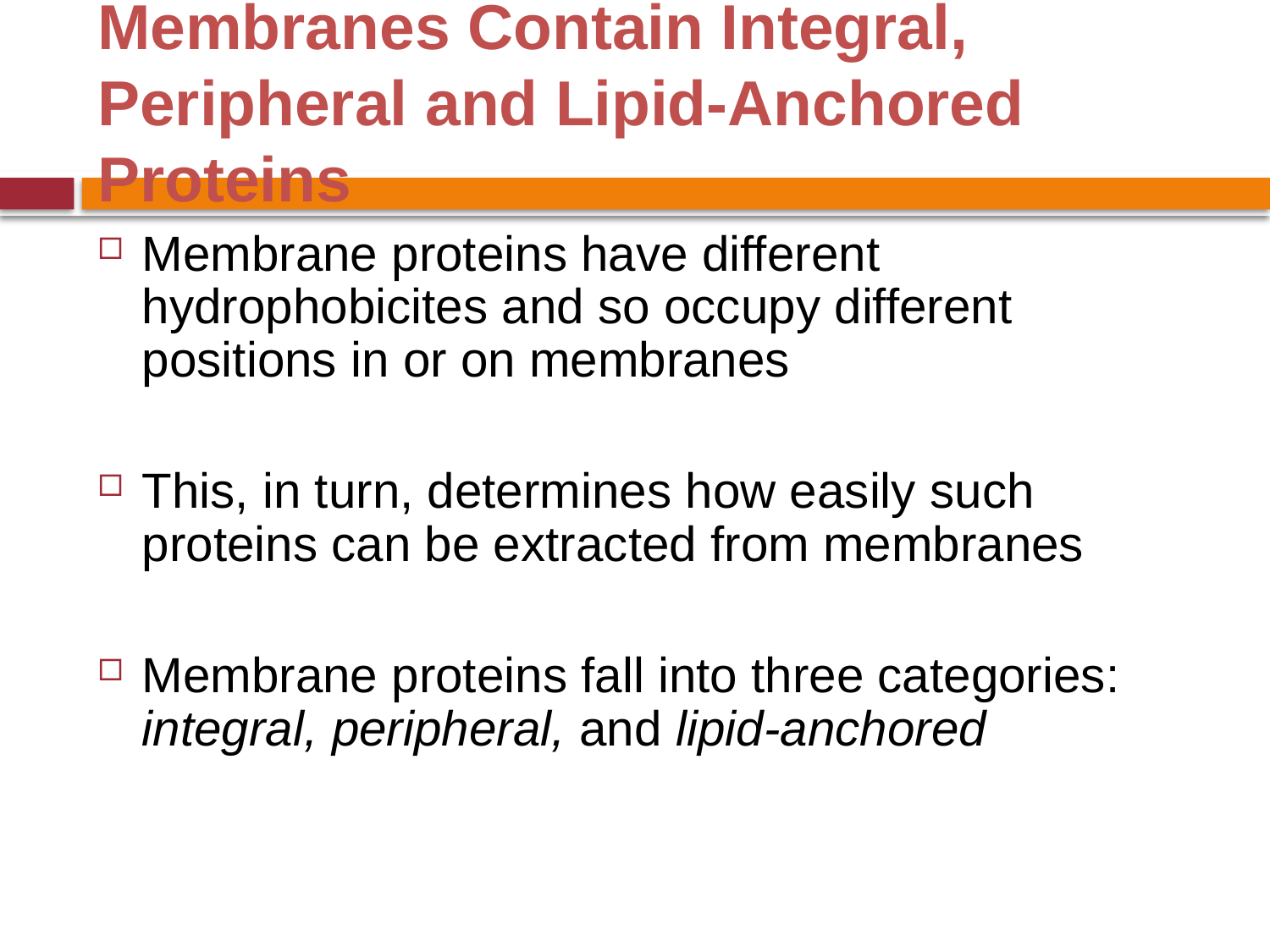

# Membranes Contain Integral, Peripheral and Lipid-Anchored Proteins
Membrane proteins have different hydrophobicites and so occupy different positions in or on membranes

This, in turn, determines how easily such proteins can be extracted from membranes

Membrane proteins fall into three categories: integral, peripheral, and lipid-anchored